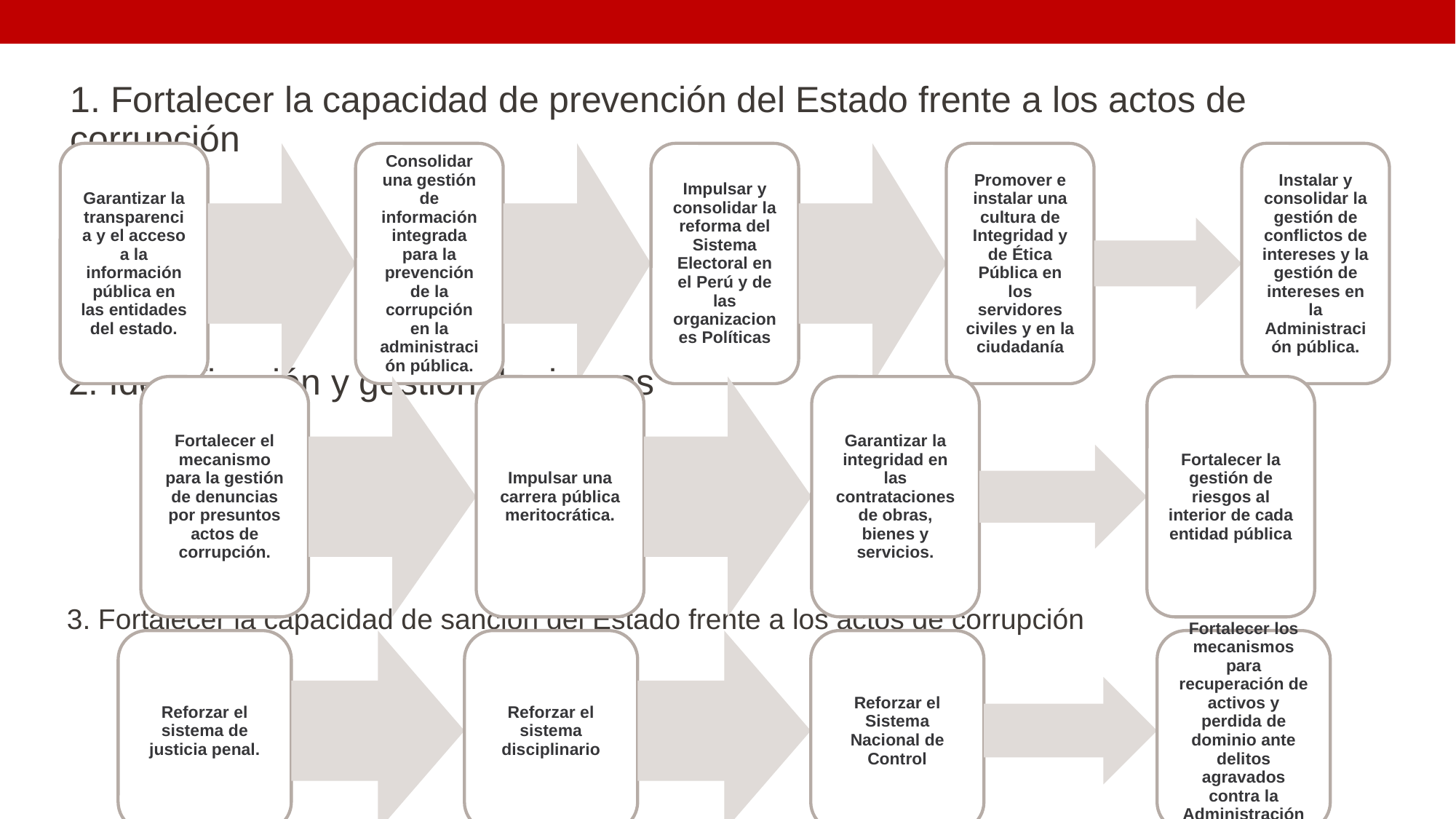

1. Fortalecer la capacidad de prevención del Estado frente a los actos de corrupción
Garantizar la transparencia y el acceso a la información pública en las entidades del estado.
Impulsar y consolidar la reforma del Sistema Electoral en el Perú y de las organizaciones Políticas
Promover e instalar una cultura de Integridad y de Ética Pública en los servidores civiles y en la ciudadanía
Instalar y consolidar la gestión de conflictos de intereses y la gestión de intereses en la Administración pública.
2. Identificación y gestión de riesgos
Fortalecer el mecanismo para la gestión de denuncias por presuntos actos de corrupción.
Impulsar una carrera pública meritocrática.
Garantizar la integridad en las contrataciones de obras, bienes y servicios.
Fortalecer la gestión de riesgos al interior de cada entidad pública
3. Fortalecer la capacidad de sanción del Estado frente a los actos de corrupción
Reforzar el sistema de justicia penal.
Reforzar el sistema disciplinario
Reforzar el Sistema Nacional de Control